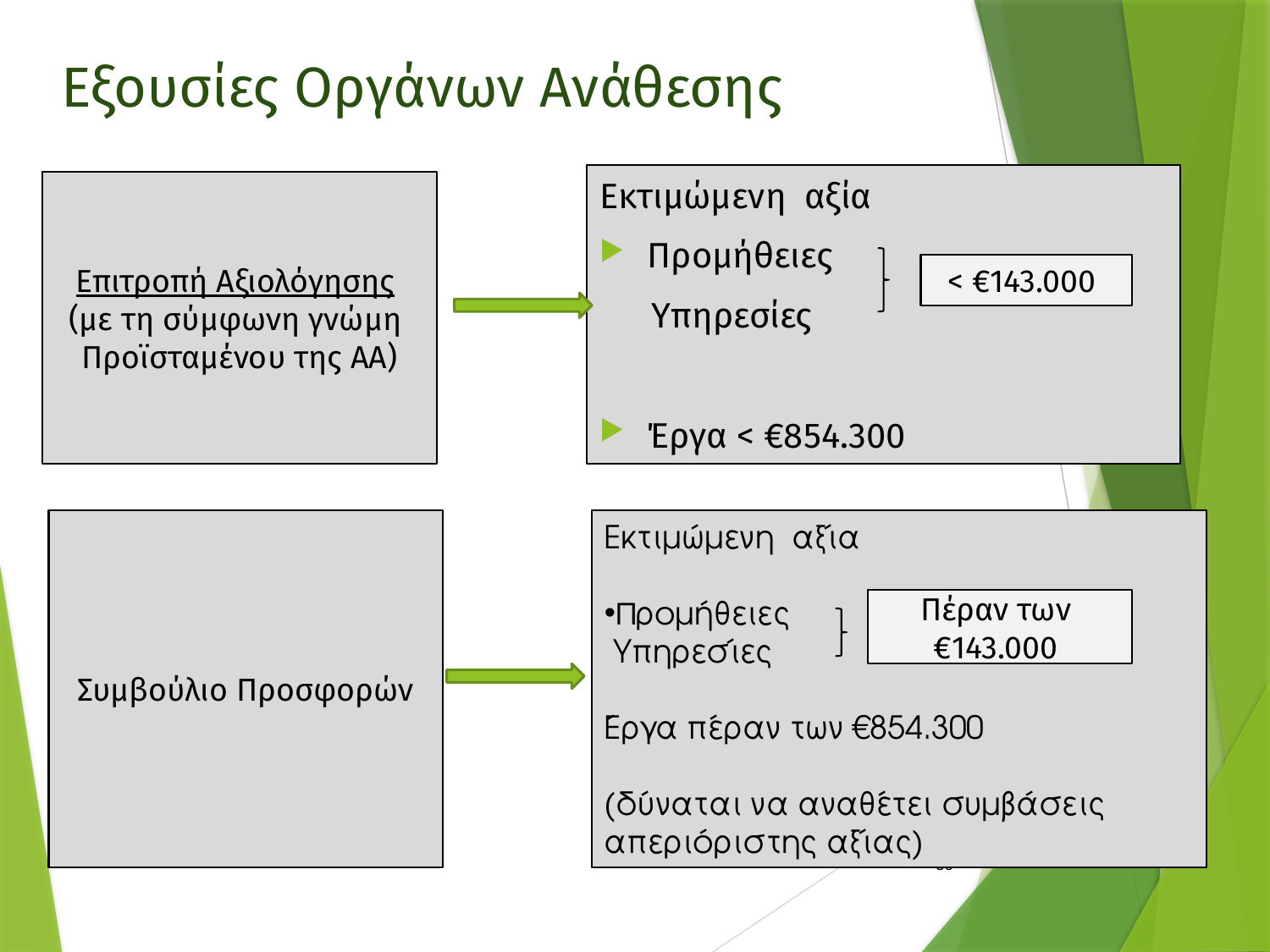

# Εξουσίες Οργάνων Ανάθεσης

Εκτιμώμενη  αξία
Προμήθειες
Υπηρεσίες

Έργα < €854.300

Επιτροπή Αξιολόγησης
(με τη σύμφωνη γνώμη  Προϊσταμένου της ΑΑ)

< €143.000

Εκτιμώμενη  αξία

Προμήθειες
 Υπηρεσίες

Έργα πέραν των €854.300

(δύναται να αναθέτει συμβάσεις απεριόριστης αξίας)
Συμβούλιο Προσφορών
Πέραν των
€143.000

30